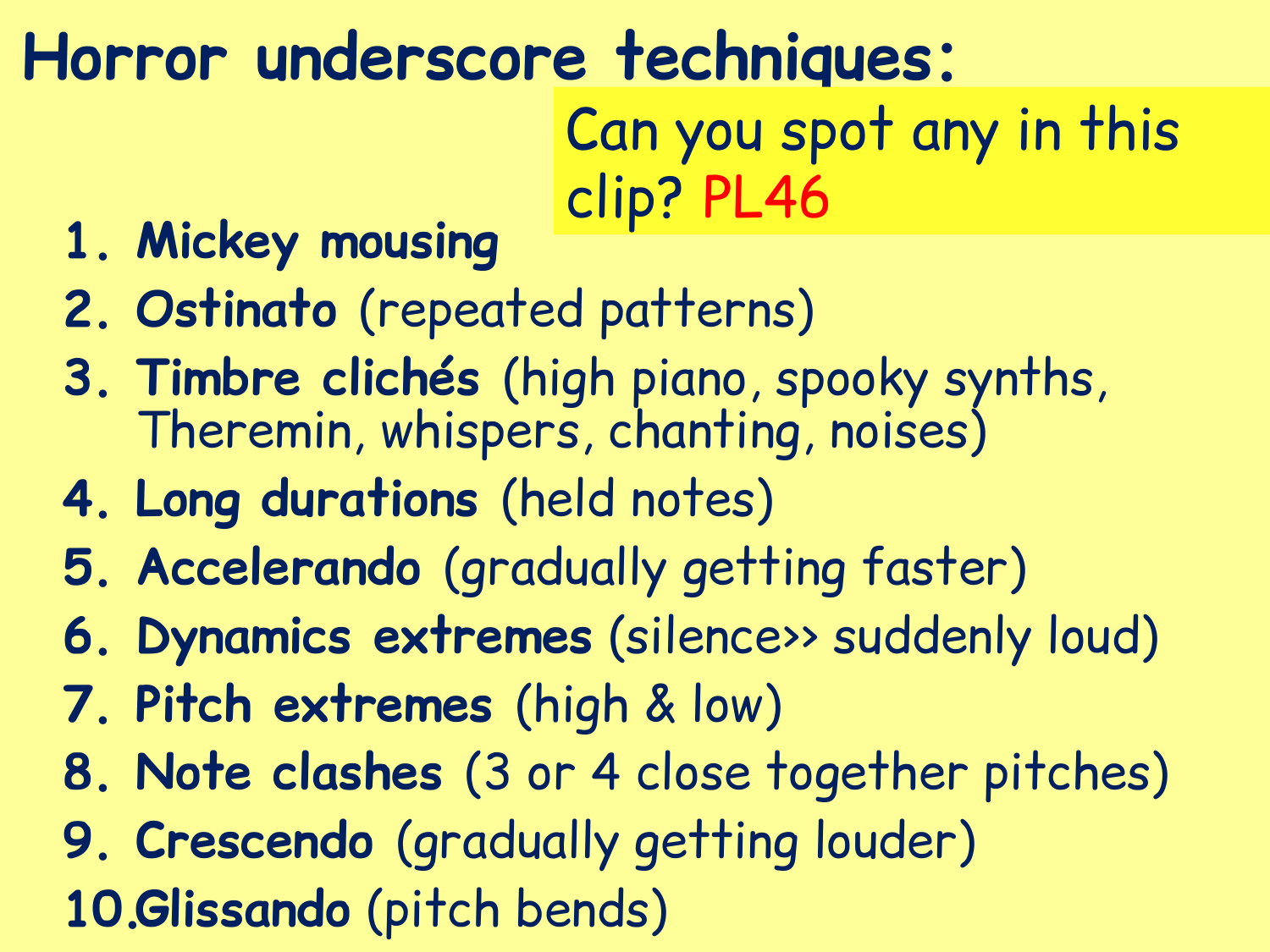

# Horror underscore techniques:
Can you spot any in this clip? PL46
Mickey mousing
Ostinato (repeated patterns)
Timbre clichés (high piano, spooky synths, Theremin, whispers, chanting, noises)
Long durations (held notes)
Accelerando (gradually getting faster)
Dynamics extremes (silence>> suddenly loud)
Pitch extremes (high & low)
Note clashes (3 or 4 close together pitches)
Crescendo (gradually getting louder)
Glissando (pitch bends)